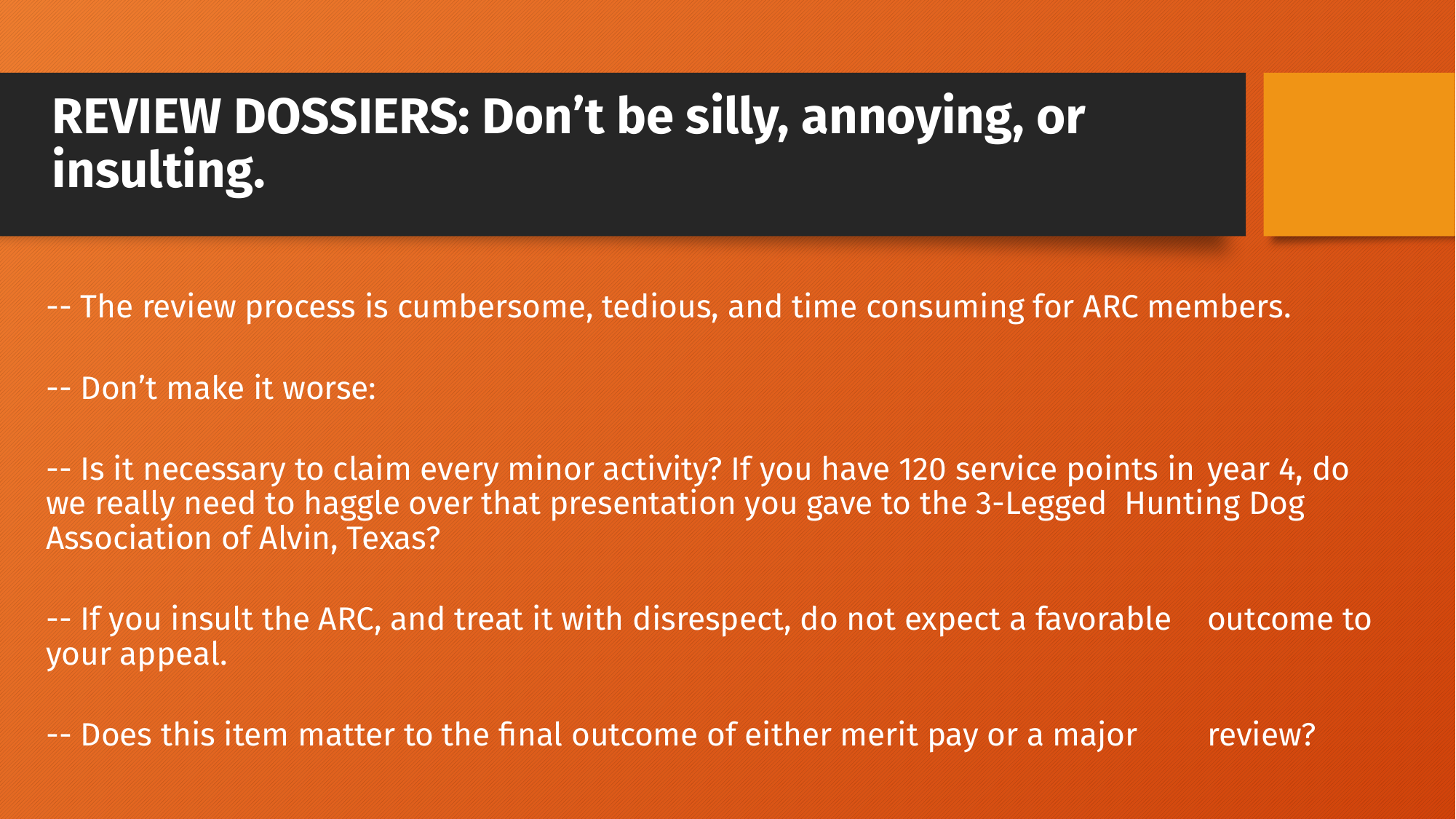

# REVIEW DOSSIERS: Don’t be silly, annoying, or insulting.

-- The review process is cumbersome, tedious, and time consuming for ARC members.

-- Don’t make it worse:

	-- Is it necessary to claim every minor activity? If you have 120 service points in 	year 4, do we really need to haggle over that presentation you gave to the 3-Legged 	Hunting Dog Association of Alvin, Texas?

	-- If you insult the ARC, and treat it with disrespect, do not expect a favorable 	outcome to your appeal.

	-- Does this item matter to the final outcome of either merit pay or a major 	review?